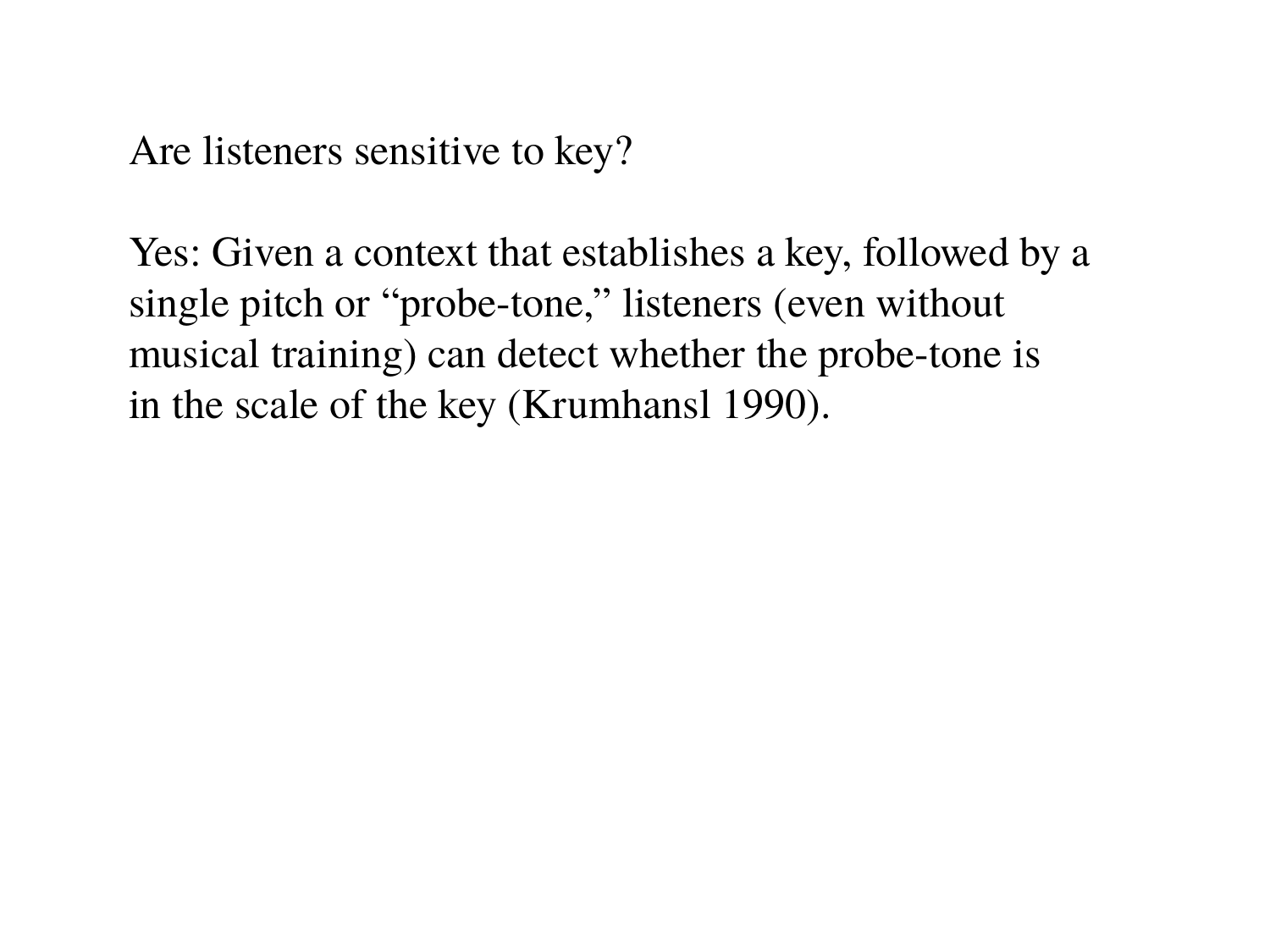

Are listeners sensitive to key?

Yes: Given a context that establishes a key, followed by a single pitch or “probe-tone,” listeners (even without musical training) can detect whether the probe-tone is
in the scale of the key (Krumhansl 1990).